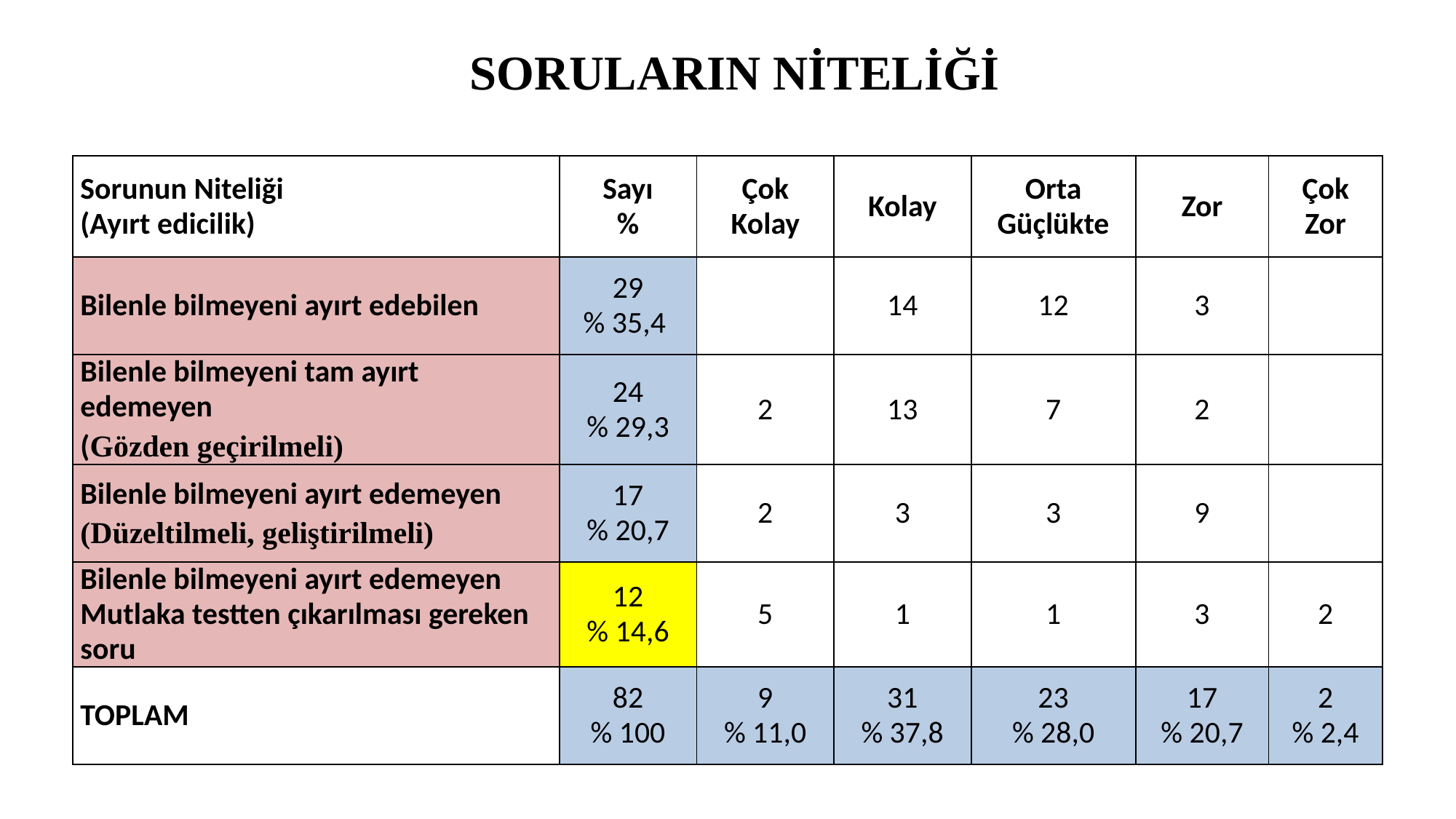

# SORULARIN NİTELİĞİ
| Sorunun Niteliği (Ayırt edicilik) | Sayı % | Çok Kolay | Kolay | Orta Güçlükte | Zor | Çok Zor |
| --- | --- | --- | --- | --- | --- | --- |
| Bilenle bilmeyeni ayırt edebilen | 29 % 35,4 |  | 14 | 12 | 3 |  |
| Bilenle bilmeyeni tam ayırt edemeyen (Gözden geçirilmeli) | 24 % 29,3 | 2 | 13 | 7 | 2 |  |
| Bilenle bilmeyeni ayırt edemeyen (Düzeltilmeli, geliştirilmeli) | 17 % 20,7 | 2 | 3 | 3 | 9 |  |
| Bilenle bilmeyeni ayırt edemeyen Mutlaka testten çıkarılması gereken soru | 12 % 14,6 | 5 | 1 | 1 | 3 | 2 |
| TOPLAM | 82 % 100 | 9 % 11,0 | 31 % 37,8 | 23 % 28,0 | 17 % 20,7 | 2 % 2,4 |